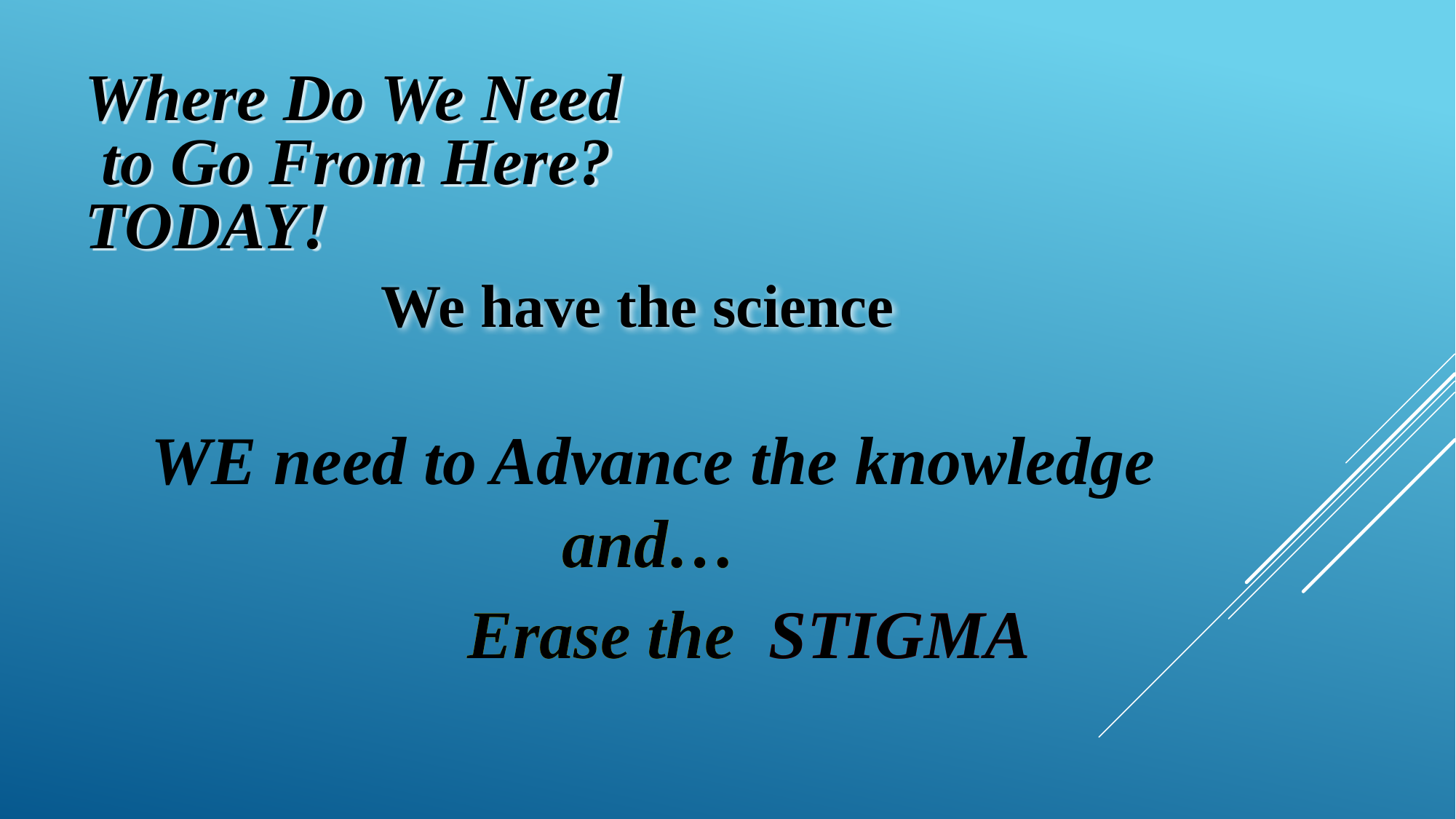

Where Do We Need
 to Go From Here?  TODAY!
We have the science
WE need to Advance the knowledge
and…
Erase the  STIGMA
and…
Erase the  STIGMA